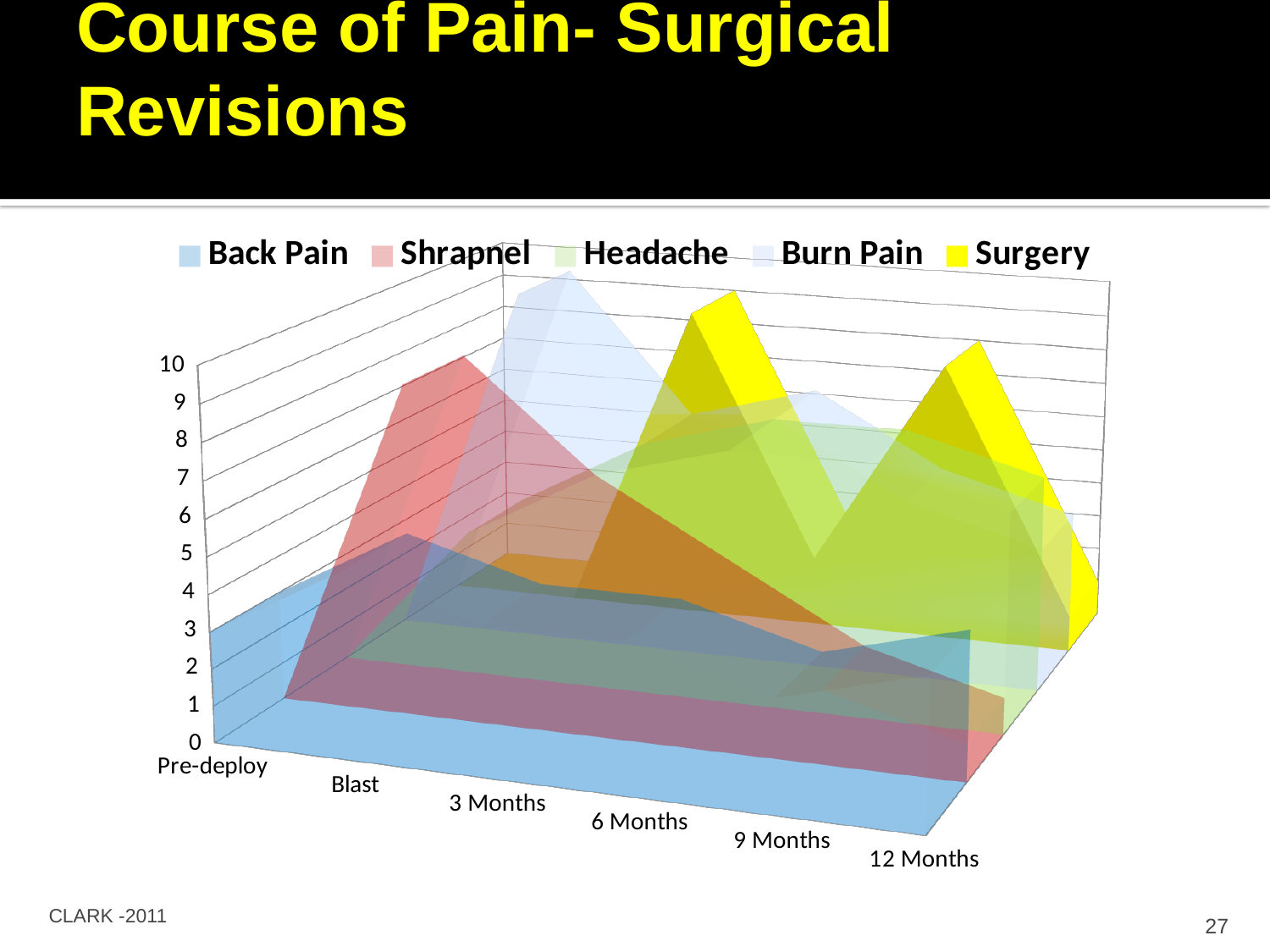

# Course of Pain- Surgical Revisions
Course of Pain- Surgical Revisions

[unsupported chart]

CLARK -2011
27